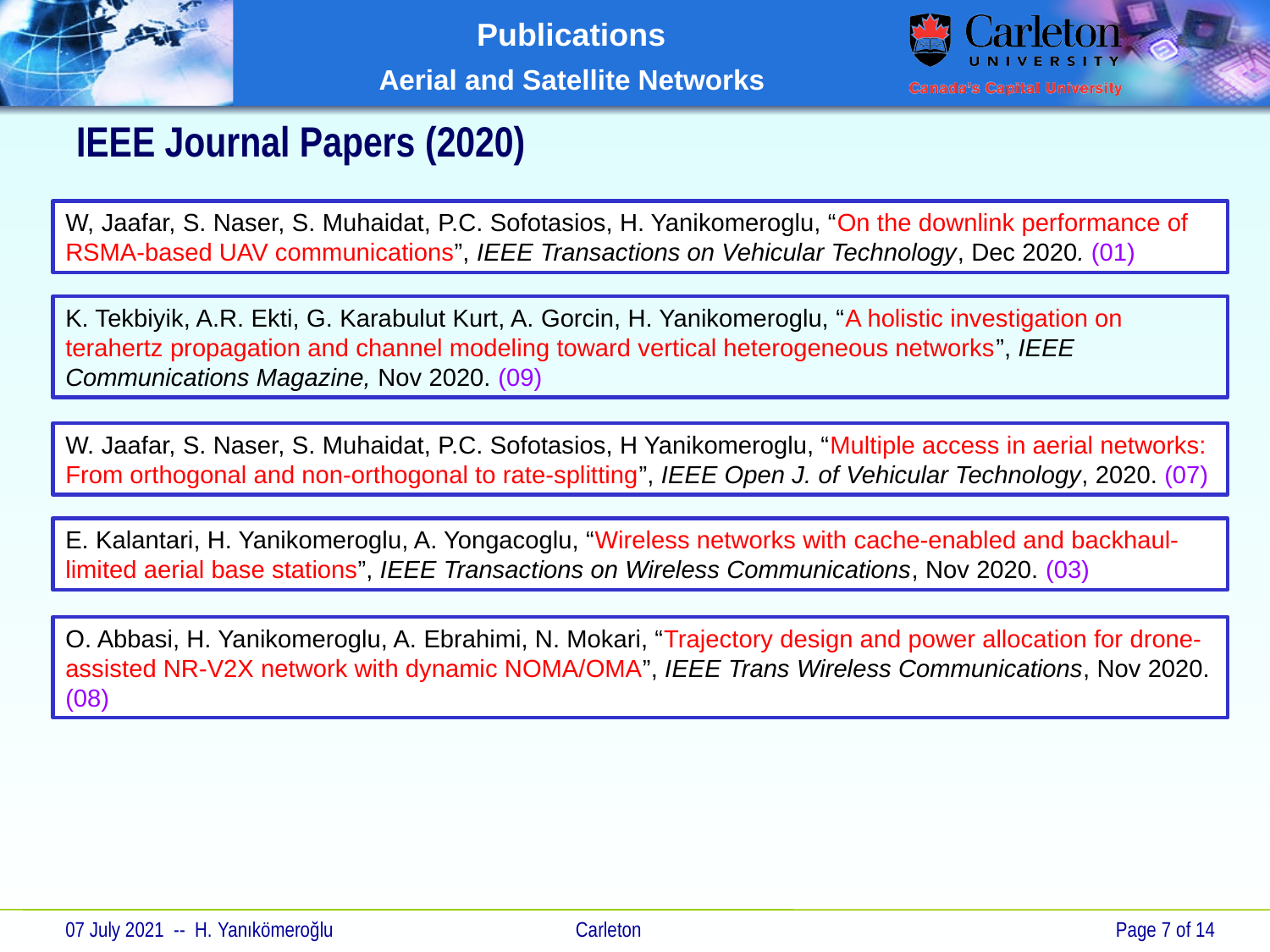

# IEEE Journal Papers (2020)
W, Jaafar, S. Naser, S. Muhaidat, P.C. Sofotasios, H. Yanikomeroglu, “On the downlink performance of RSMA-based UAV communications”, IEEE Transactions on Vehicular Technology, Dec 2020. (01)
K. Tekbiyik, A.R. Ekti, G. Karabulut Kurt, A. Gorcin, H. Yanikomeroglu, “A holistic investigation on terahertz propagation and channel modeling toward vertical heterogeneous networks”, IEEE Communications Magazine, Nov 2020. (09)
W. Jaafar, S. Naser, S. Muhaidat, P.C. Sofotasios, H Yanikomeroglu, “Multiple access in aerial networks: From orthogonal and non-orthogonal to rate-splitting”, IEEE Open J. of Vehicular Technology, 2020. (07)
E. Kalantari, H. Yanikomeroglu, A. Yongacoglu, “Wireless networks with cache-enabled and backhaul-limited aerial base stations”, IEEE Transactions on Wireless Communications, Nov 2020. (03)
O. Abbasi, H. Yanikomeroglu, A. Ebrahimi, N. Mokari, “Trajectory design and power allocation for drone-assisted NR-V2X network with dynamic NOMA/OMA”, IEEE Trans Wireless Communications, Nov 2020. (08)